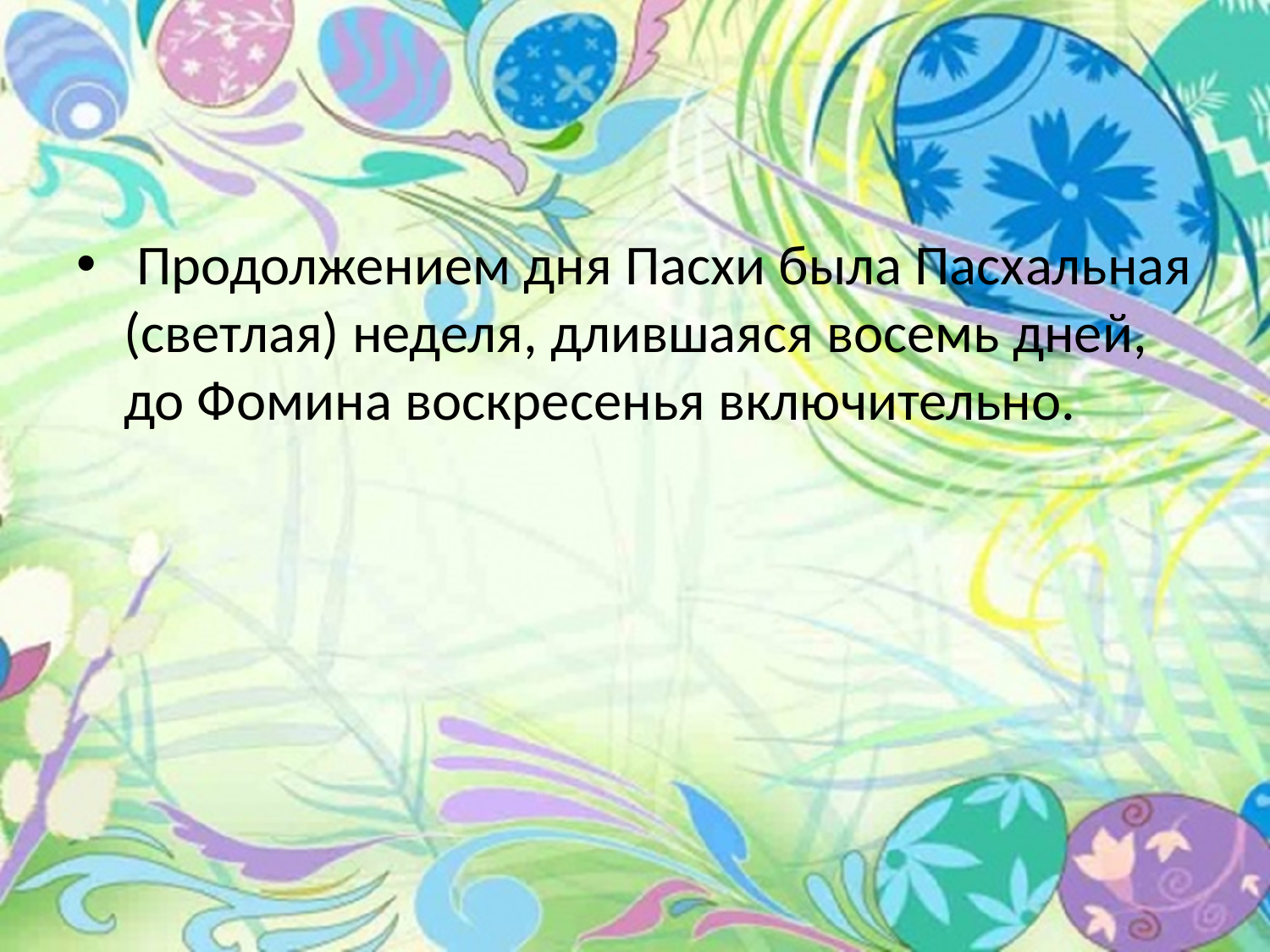

#
 Продолжением дня Пасхи была Пасхальная (светлая) неделя, длившаяся восемь дней, до Фомина воскресенья включительно.